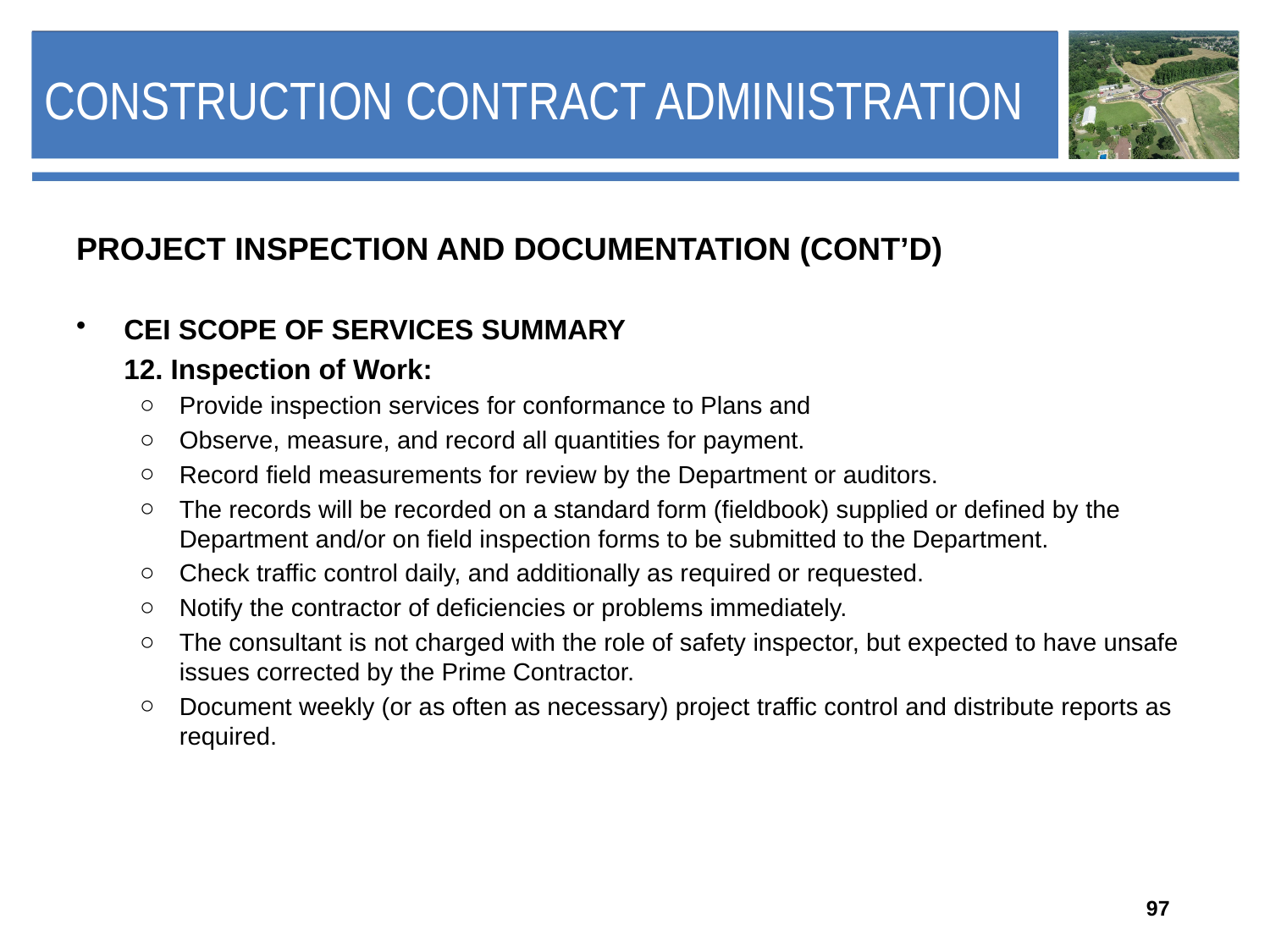

# Construction Contract Administration
PROJECT INSPECTION AND DOCUMENTATION (CONT’D)

CEI SCOPE OF SERVICES SUMMARY
	12. Inspection of Work:
Provide inspection services for conformance to Plans and
Observe, measure, and record all quantities for payment.
Record field measurements for review by the Department or auditors.
The records will be recorded on a standard form (fieldbook) supplied or defined by the Department and/or on field inspection forms to be submitted to the Department.
Check traffic control daily, and additionally as required or requested.
Notify the contractor of deficiencies or problems immediately.
The consultant is not charged with the role of safety inspector, but expected to have unsafe issues corrected by the Prime Contractor.
Document weekly (or as often as necessary) project traffic control and distribute reports as required.
97